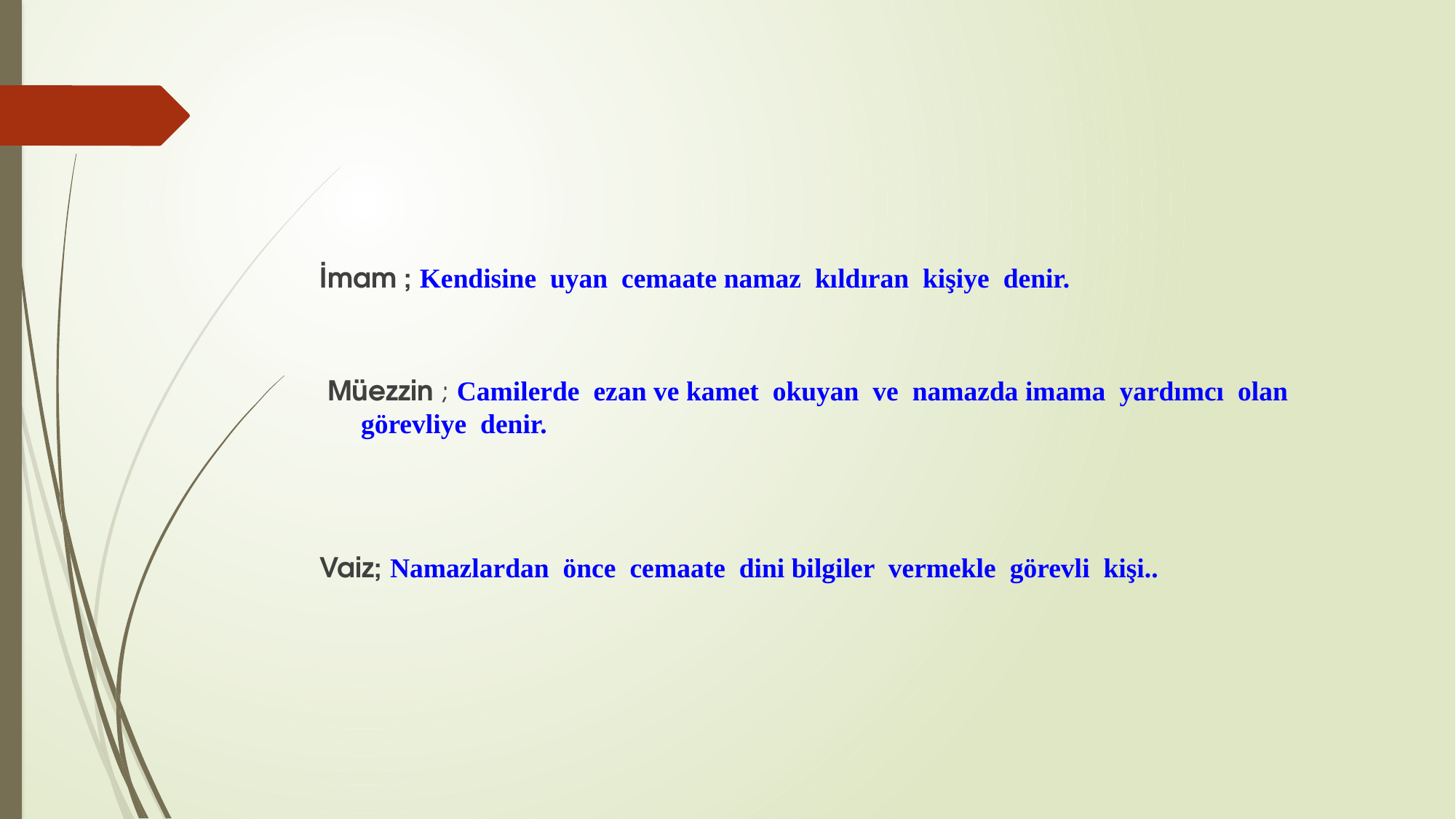

#
İmam ; Kendisine  uyan  cemaate namaz  kıldıran  kişiye  denir.

 Müezzin ; Camilerde  ezan ve kamet  okuyan  ve  namazda imama  yardımcı  olan    görevliye  denir.

Vaiz; Namazlardan  önce  cemaate  dini bilgiler  vermekle  görevli  kişi..